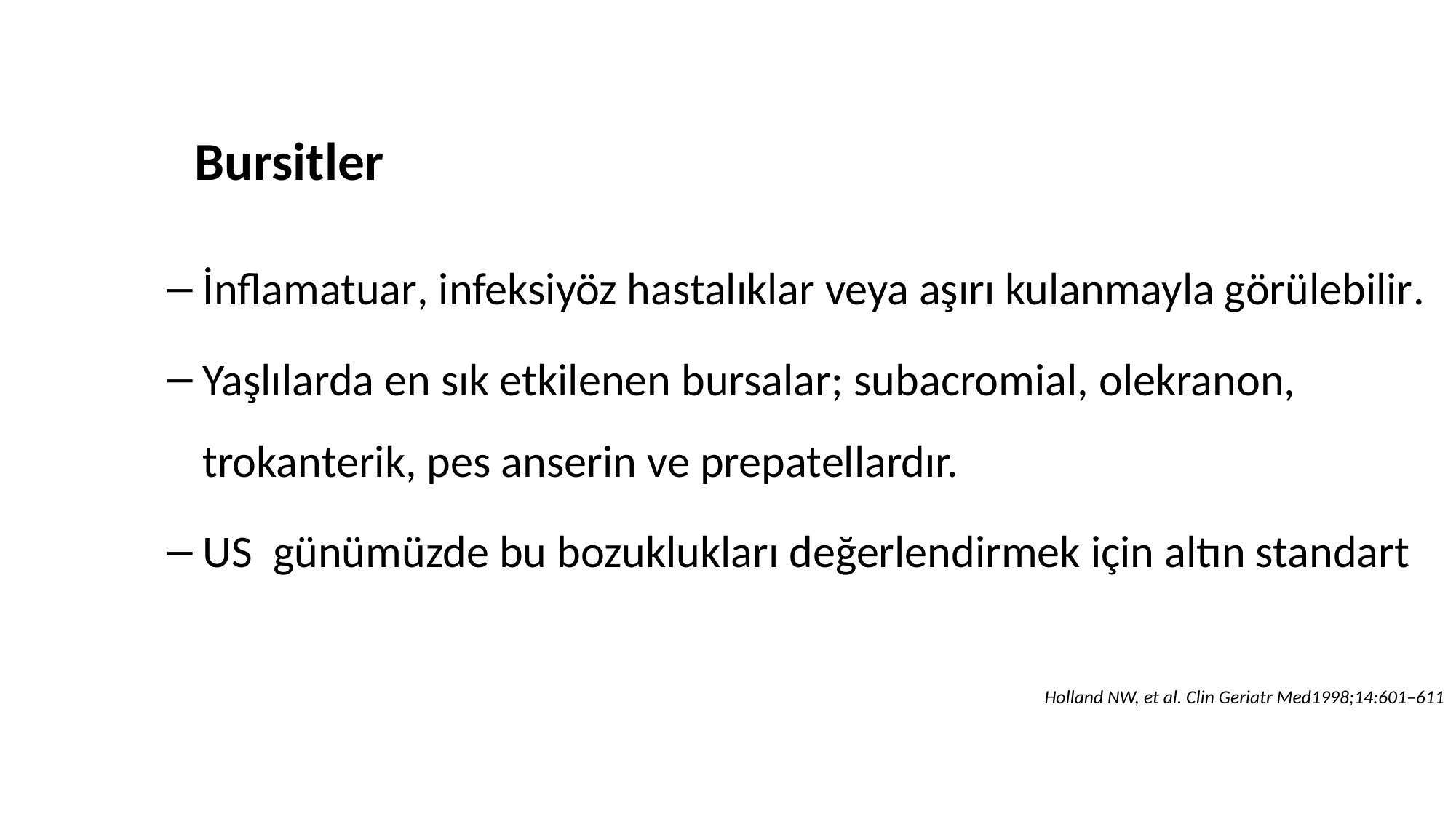

Bursitler
İnflamatuar, infeksiyöz hastalıklar veya aşırı kulanmayla görülebilir.
Yaşlılarda en sık etkilenen bursalar; subacromial, olekranon, trokanterik, pes anserin ve prepatellardır.
US  günümüzde bu bozuklukları değerlendirmek için altın standart

Holland NW, et al. Clin Geriatr Med1998;14:601–611